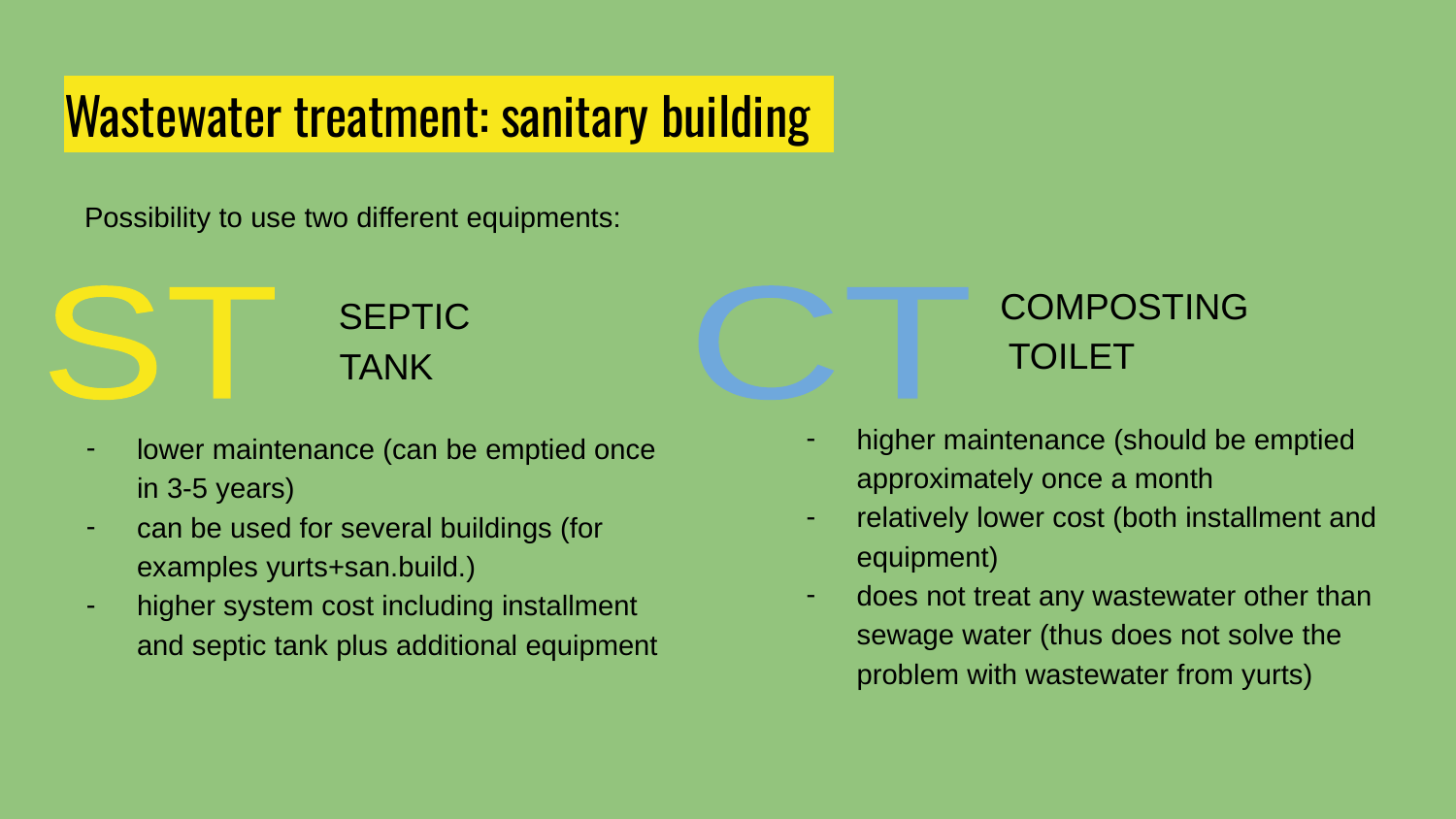

# Wastewater treatment: sanitary building
Possibility to use two different equipments:
                           COMPOSTING
                      TOILET

higher maintenance (should be emptied approximately once a month
relatively lower cost (both installment and equipment)
does not treat any wastewater other than sewage water (thus does not solve the problem with wastewater from yurts)
                               SEPTIC
                           TANK

lower maintenance (can be emptied once in 3-5 years)
can be used for several buildings (for examples yurts+san.build.)
higher system cost including installment and septic tank plus additional equipment
ST
CT